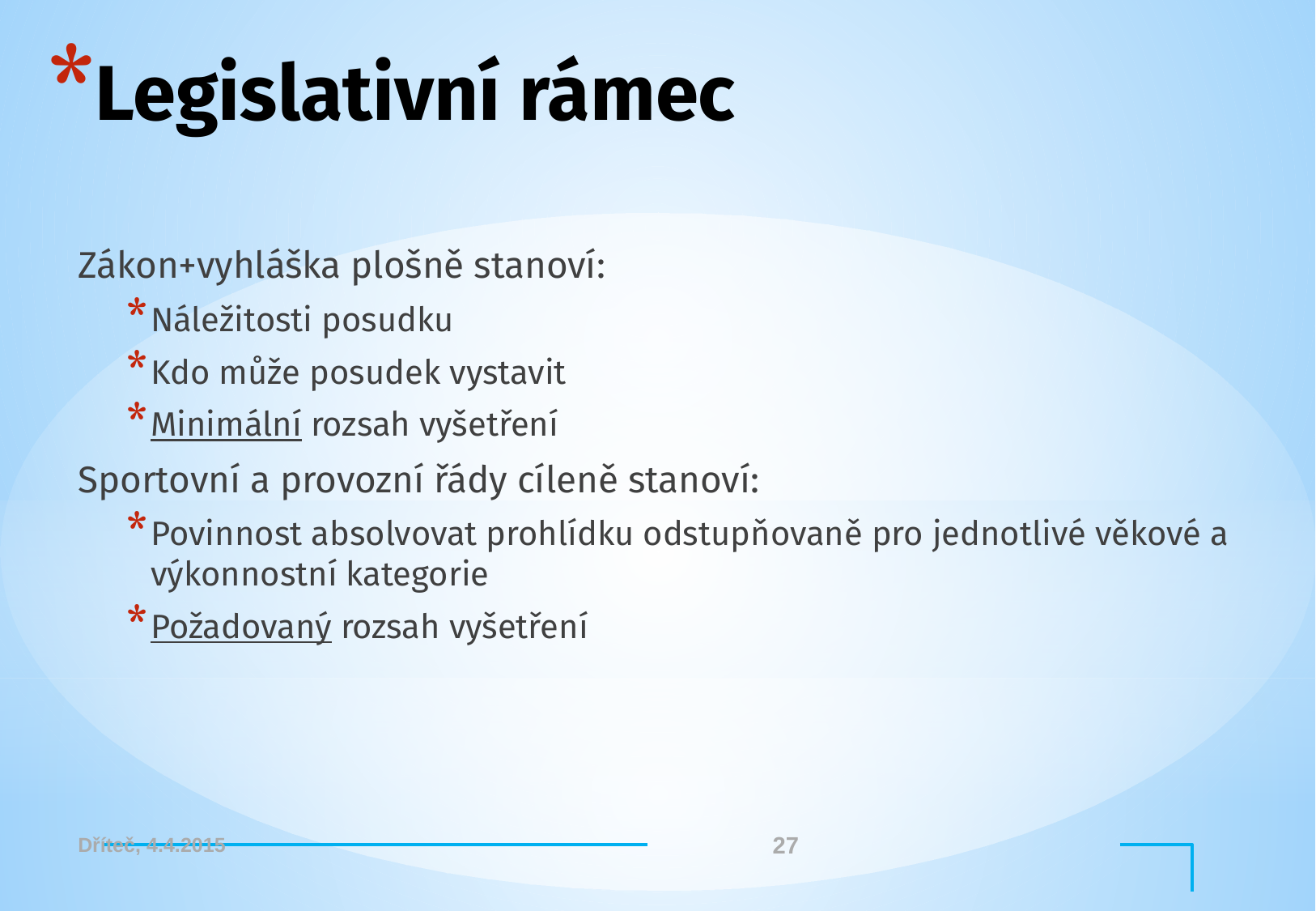

# Legislativní rámec
Zákon+vyhláška plošně stanoví:
Náležitosti posudku
Kdo může posudek vystavit
Minimální rozsah vyšetření
Sportovní a provozní řády cíleně stanoví:
Povinnost absolvovat prohlídku odstupňovaně pro jednotlivé věkové a výkonnostní kategorie
Požadovaný rozsah vyšetření
Dříteč, 4.4.2015
27